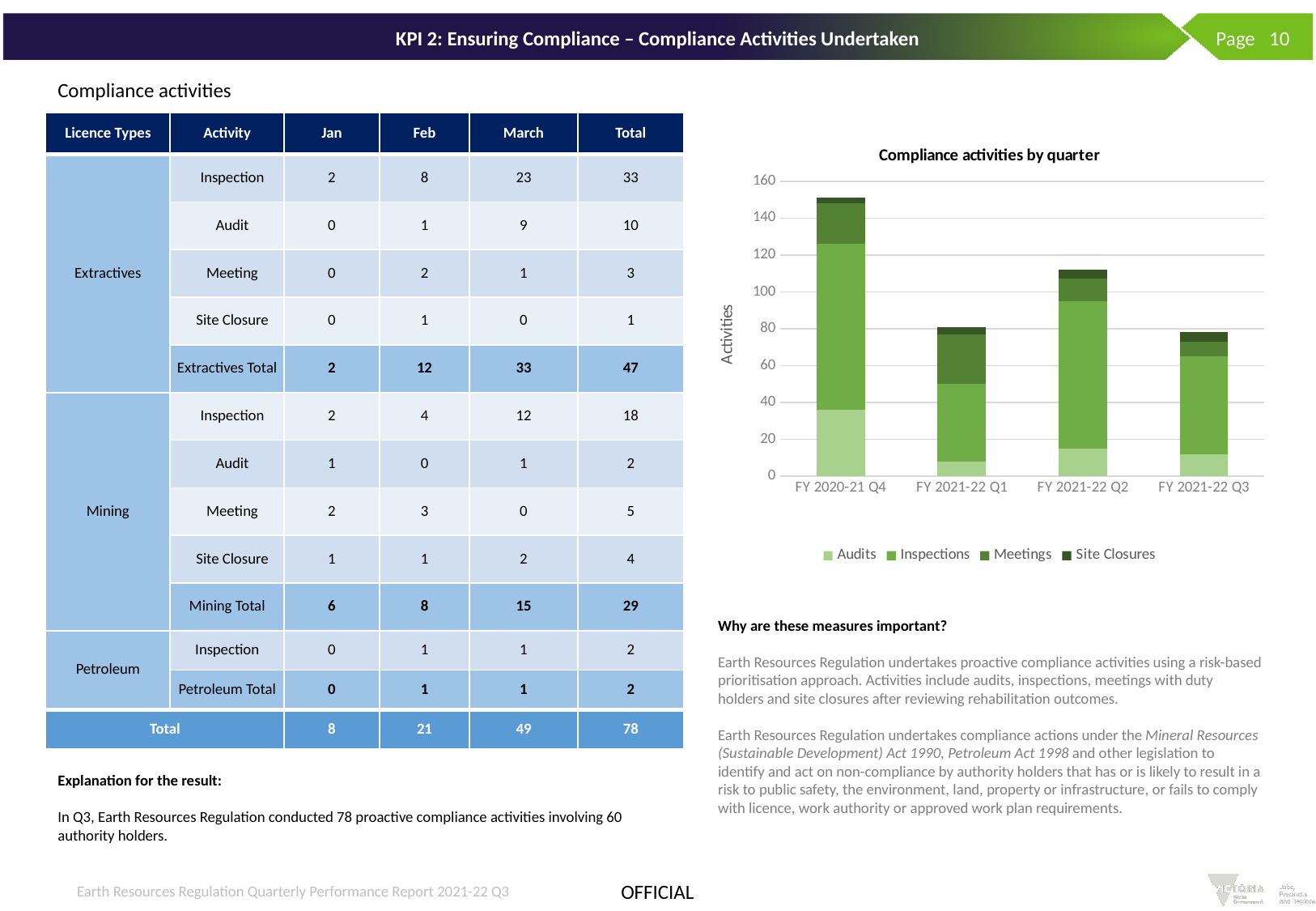

# KPI 2: Ensuring Compliance – Compliance Activities Undertaken
 Page   10
Compliance activities
| Licence Types | Activity | Jan | Feb | March | Total |
| --- | --- | --- | --- | --- | --- |
| Extractives | Inspection | 2 | 8 | 23 | 33 |
|  | Audit | 0 | 1 | 9 | 10 |
|  | Meeting | 0 | 2 | 1 | 3 |
|  | Site Closure | 0 | 1 | 0 | 1 |
|  | Extractives Total | 2 | 12 | 33 | 47 |
| Mining | Inspection | 2 | 4 | 12 | 18 |
|  | Audit | 1 | 0 | 1 | 2 |
|  | Meeting | 2 | 3 | 0 | 5 |
|  | Site Closure | 1 | 1 | 2 | 4 |
|  | Mining Total | 6 | 8 | 15 | 29 |
| Petroleum | Inspection | 0 | 1 | 1 | 2 |
|  | Petroleum Total | 0 | 1 | 1 | 2 |
| Total |  | 8 | 21 | 49 | 78 |

### Chart: Compliance activities by quarter

| Category | Audits | Inspections | Meetings | Site Closures |
|---|---|---|---|---|
| FY 2020-21 Q4 | 36.0 | 90.0 | 22.0 | 3.0 |
| FY 2021-22 Q1 | 8.0 | 42.0 | 27.0 | 4.0 |
| FY 2021-22 Q2 | 15.0 | 80.0 | 12.0 | 5.0 |
| FY 2021-22 Q3 | 12.0 | 53.0 | 8.0 | 5.0 |
Why are these measures important?

Earth Resources Regulation undertakes proactive compliance activities using a risk-based prioritisation approach. Activities include audits, inspections, meetings with duty holders and site closures after reviewing rehabilitation outcomes.

Earth Resources Regulation undertakes compliance actions under the Mineral Resources (Sustainable Development) Act 1990, Petroleum Act 1998 and other legislation to identify and act on non-compliance by authority holders that has or is likely to result in a risk to public safety, the environment, land, property or infrastructure, or fails to comply with licence, work authority or approved work plan requirements.

Explanation for the result:

In Q3, Earth Resources Regulation conducted 78 proactive compliance activities involving 60 authority holders.
Earth Resources Regulation Quarterly Performance Report 2021-22 Q3